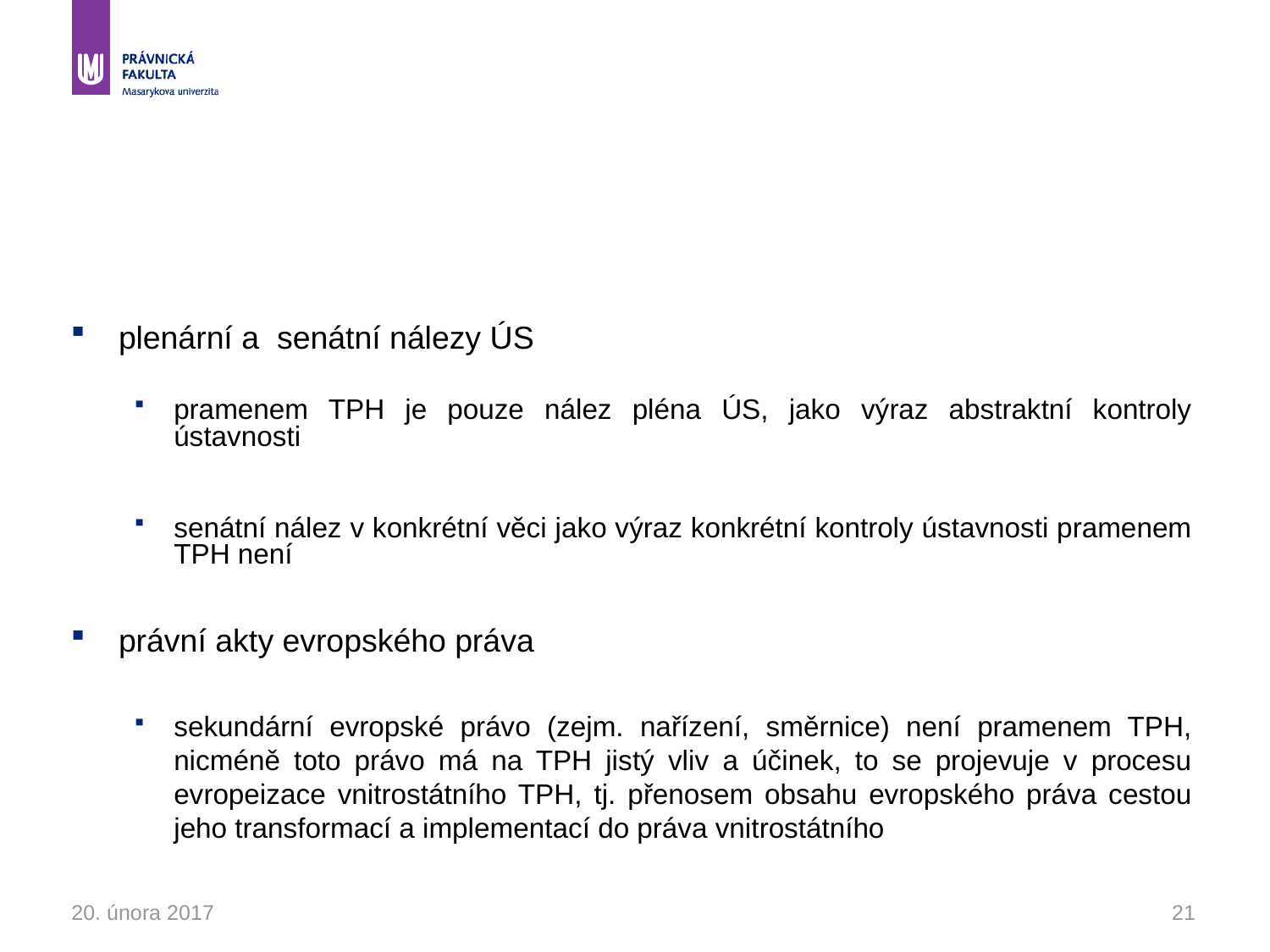

#

plenární a  senátní nálezy ÚS

pramenem TPH je pouze nález pléna ÚS, jako výraz abstraktní kontroly ústavnosti

senátní nález v konkrétní věci jako výraz konkrétní kontroly ústavnosti pramenem TPH není

právní akty evropského práva

sekundární evropské právo (zejm. nařízení, směrnice) není pramenem TPH, nicméně toto právo má na TPH jistý vliv a účinek, to se projevuje v procesu evropeizace vnitrostátního TPH, tj. přenosem obsahu evropského práva cestou jeho transformací a implementací do práva vnitrostátního

20. února 2017
21